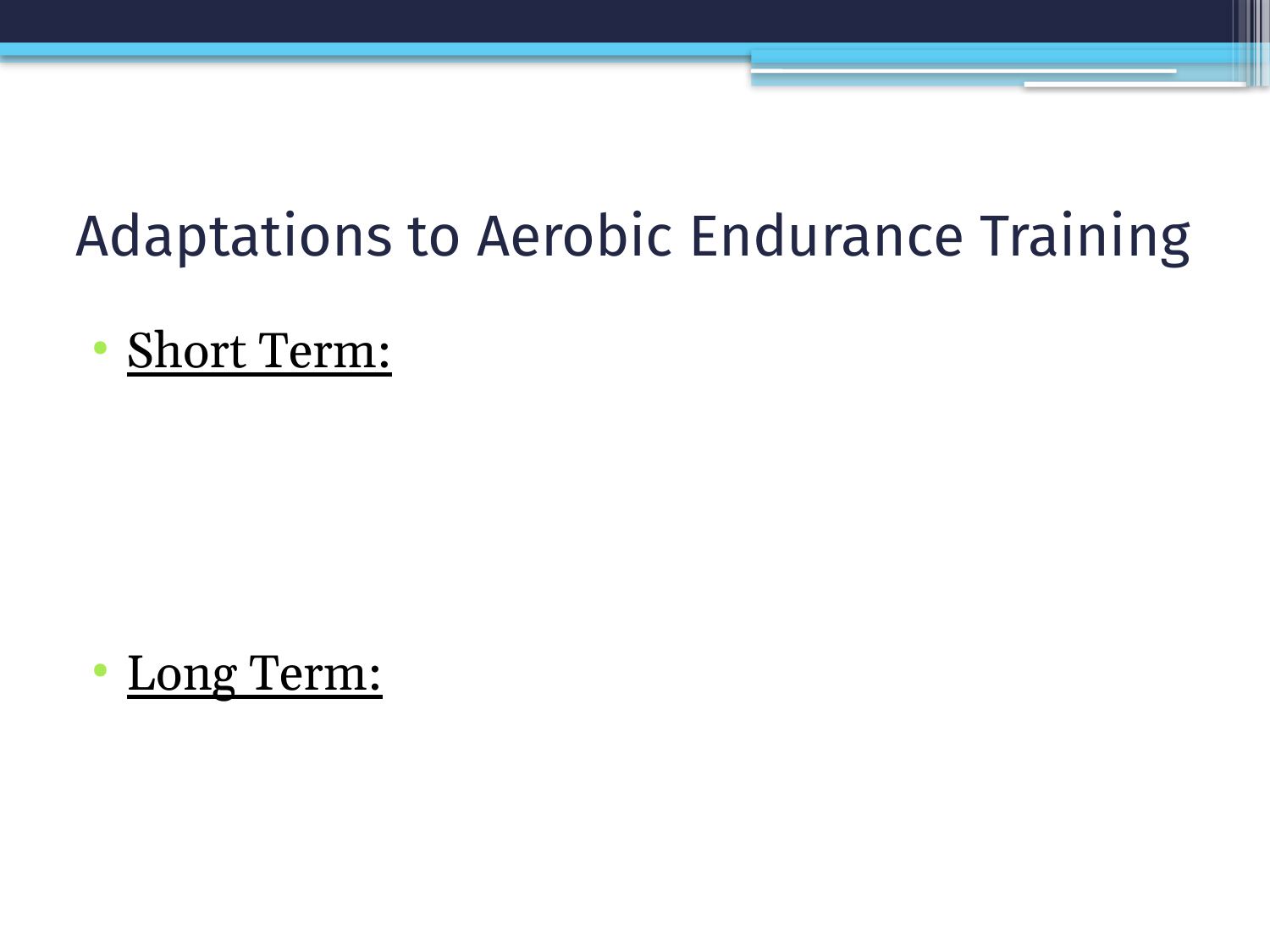

# Adaptations to Aerobic Endurance Training
Short Term:

Long Term: